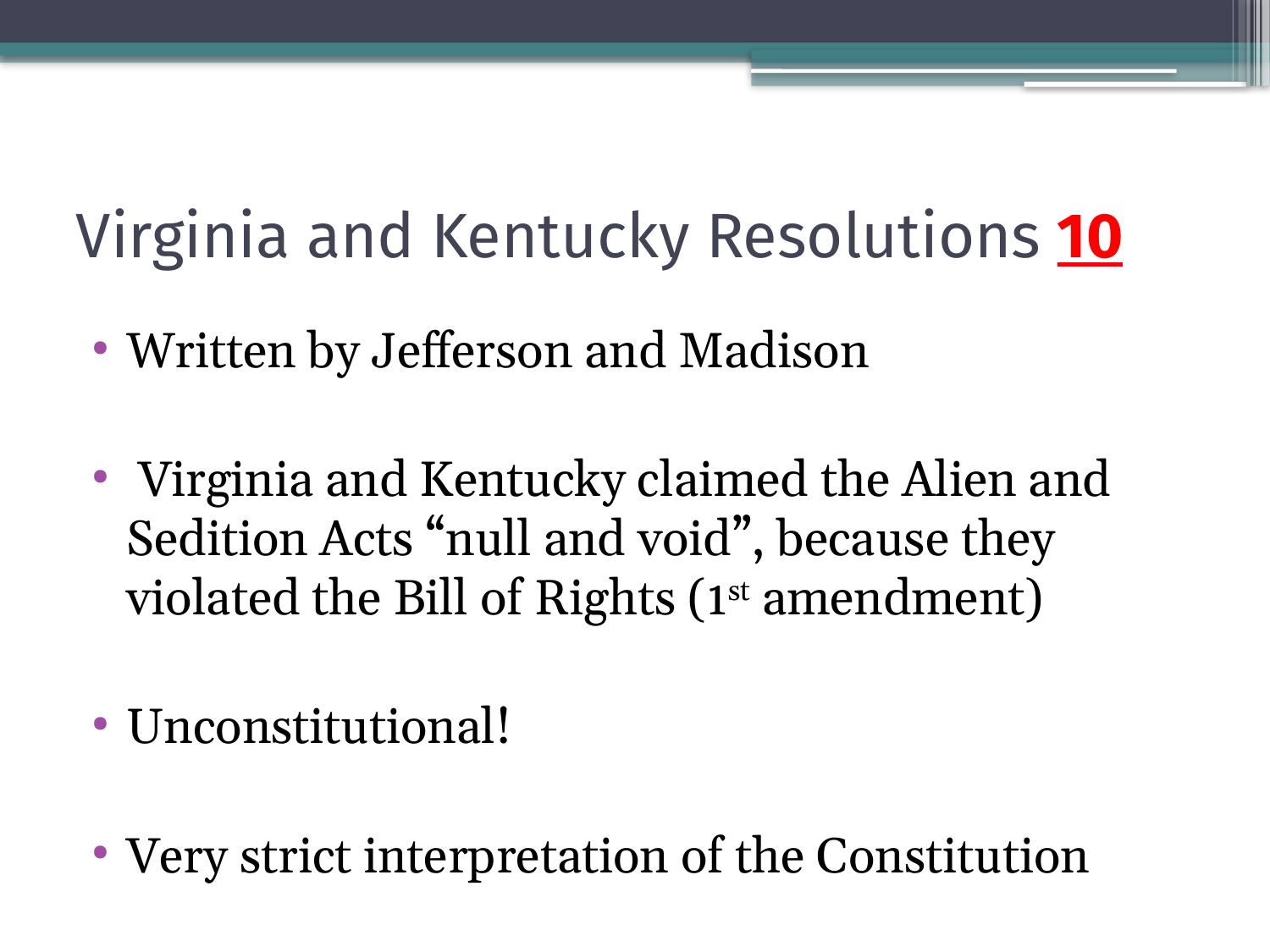

# Virginia and Kentucky Resolutions 10
Written by Jefferson and Madison

 Virginia and Kentucky claimed the Alien and Sedition Acts “null and void”, because they violated the Bill of Rights (1st amendment)

Unconstitutional!

Very strict interpretation of the Constitution